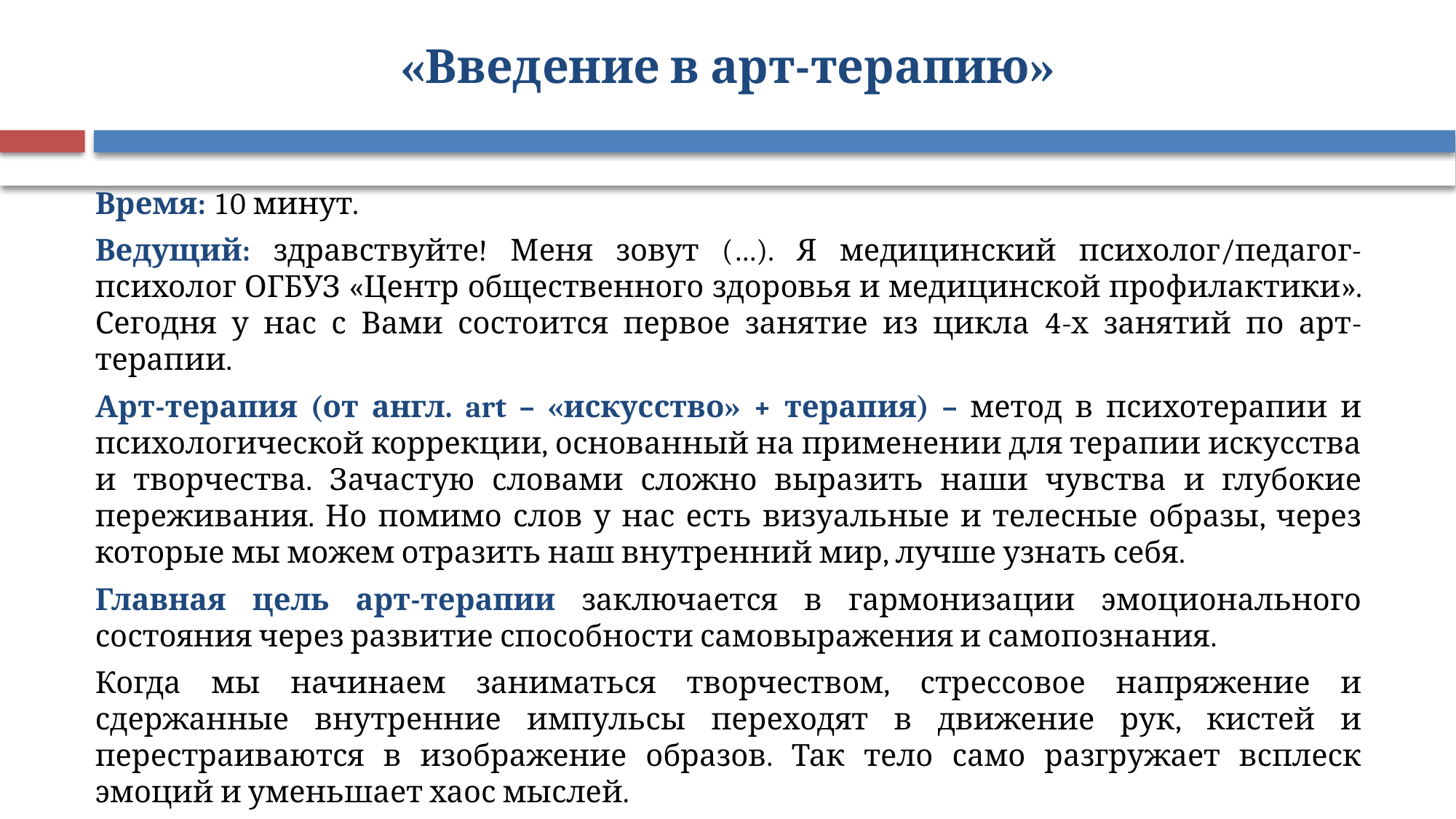

# «Введение в арт-терапию»
Время: 10 минут.
Ведущий: здравствуйте! Меня зовут (…). Я медицинский психолог/педагог-психолог ОГБУЗ «Центр общественного здоровья и медицинской профилактики». Сегодня у нас с Вами состоится первое занятие из цикла 4-х занятий по арт-терапии.
Арт-терапия (от англ. art – «искусство» + терапия) – метод в психотерапии и психологической коррекции, основанный на применении для терапии искусства и творчества. Зачастую словами сложно выразить наши чувства и глубокие переживания. Но помимо слов у нас есть визуальные и телесные образы, через которые мы можем отразить наш внутренний мир, лучше узнать себя.
Главная цель арт-терапии заключается в гармонизации эмоционального состояния через развитие способности самовыражения и самопознания.
Когда мы начинаем заниматься творчеством, стрессовое напряжение и сдержанные внутренние импульсы переходят в движение рук, кистей и перестраиваются в изображение образов. Так тело само разгружает всплеск эмоций и уменьшает хаос мыслей.